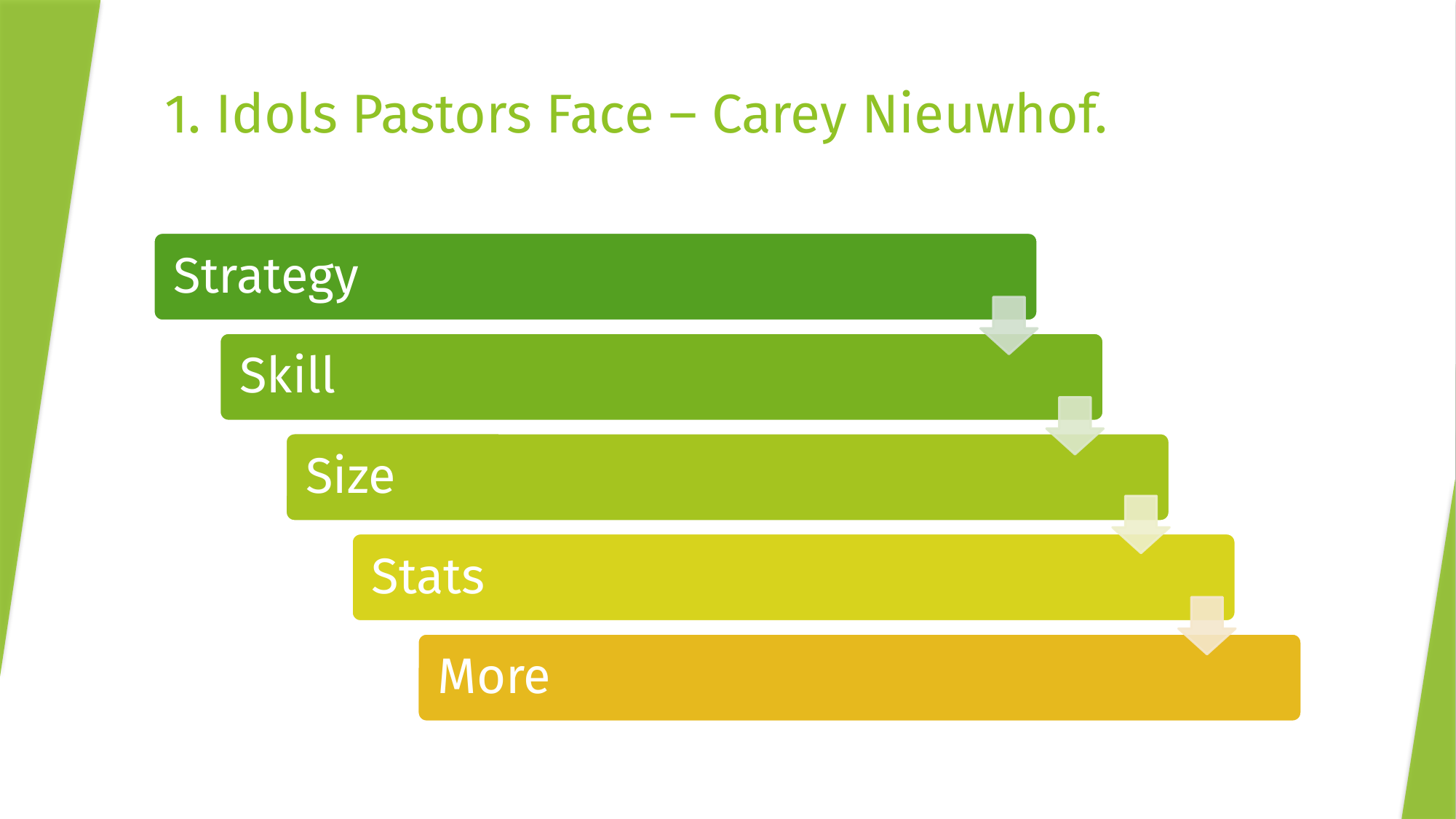

# 1. Idols Pastors Face – Carey Nieuwhof.
Strategy
Skill
Size
Stats
More